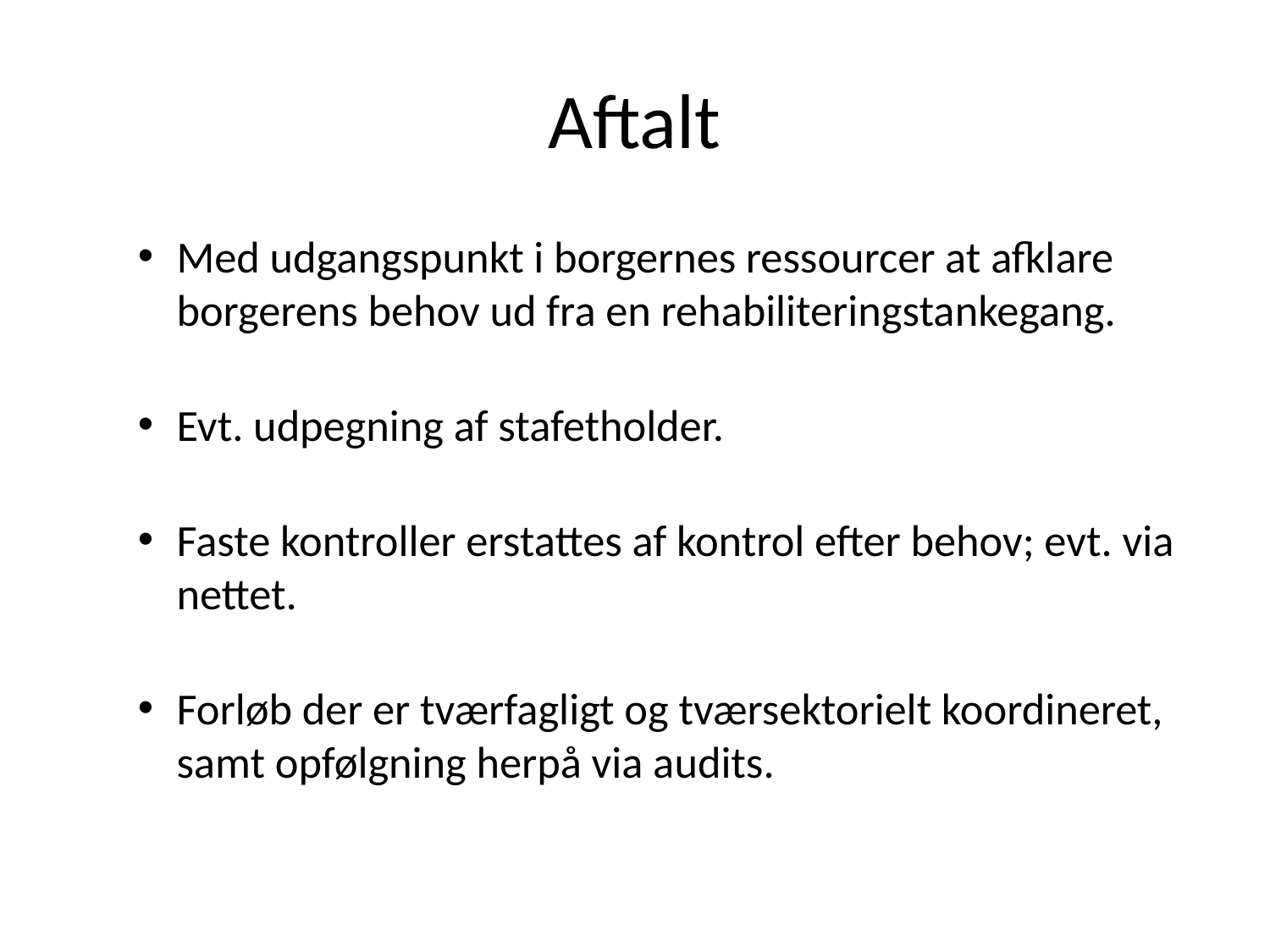

# Aftalt
Med udgangspunkt i borgernes ressourcer at afklare borgerens behov ud fra en rehabiliteringstankegang.
Evt. udpegning af stafetholder.
Faste kontroller erstattes af kontrol efter behov; evt. via nettet.
Forløb der er tværfagligt og tværsektorielt koordineret, samt opfølgning herpå via audits.